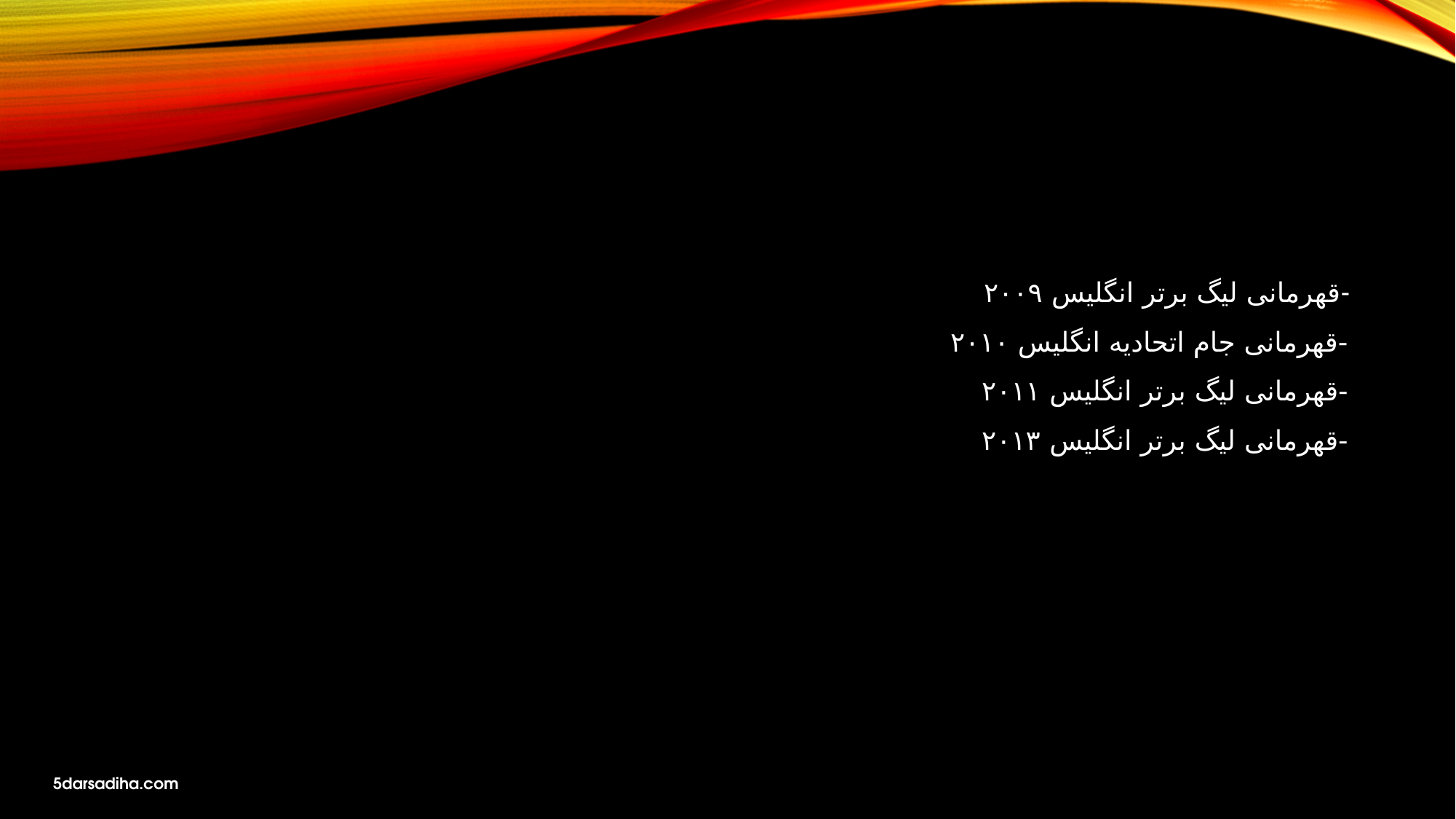

-قهرمانی لیگ برتر انگلیس ۲۰۰۹
 -قهرمانی جام اتحادیه انگلیس ۲۰۱۰
 -قهرمانی لیگ برتر انگلیس ۲۰۱۱
 -قهرمانی لیگ برتر انگلیس ۲۰۱۳

5darsadiha.com